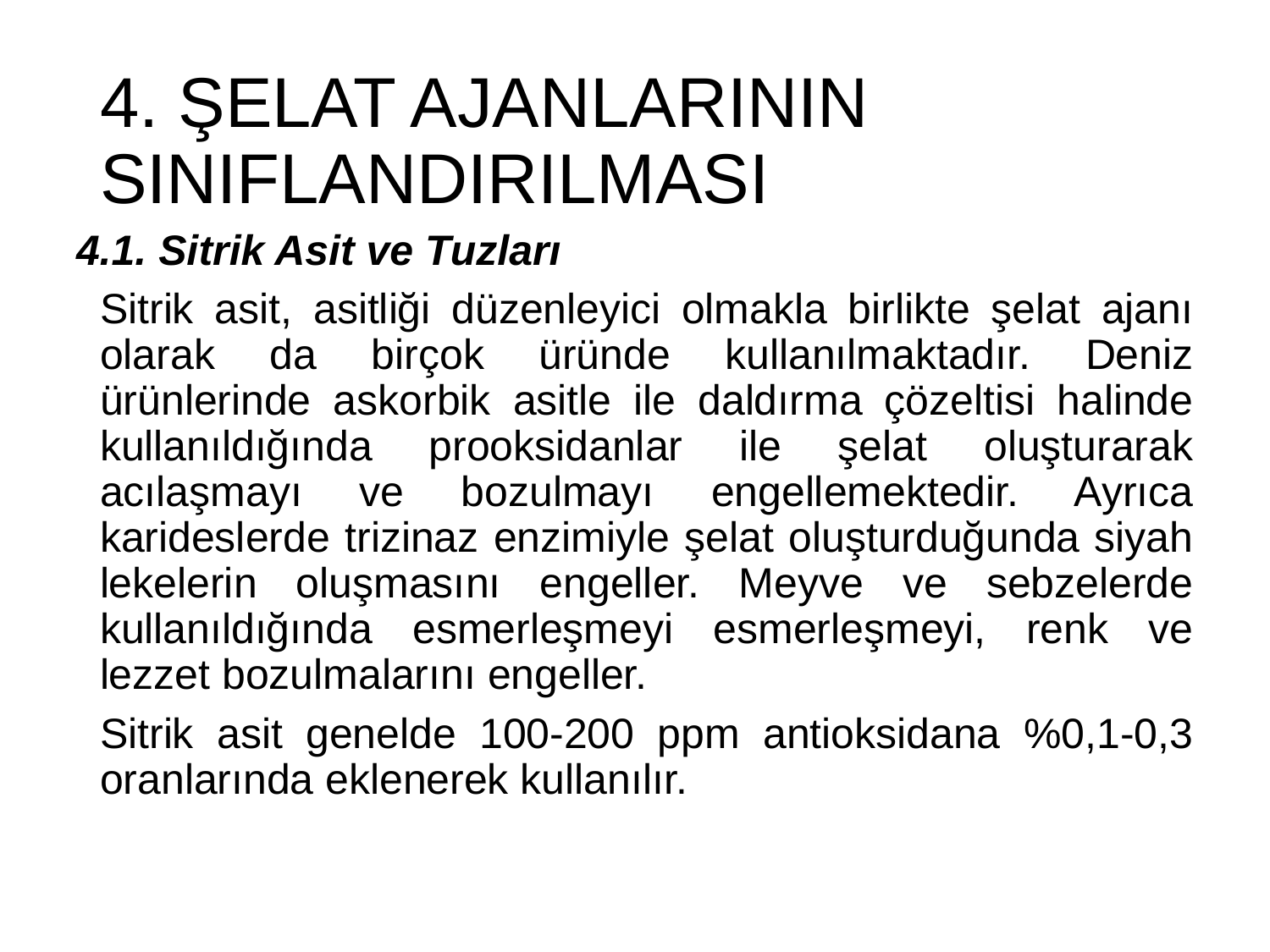

# 4. ŞELAT AJANLARININ    SINIFLANDIRILMASI
4.1. Sitrik Asit ve Tuzları
Sitrik asit, asitliği düzenleyici olmakla birlikte şelat ajanı olarak da birçok üründe kullanılmaktadır. Deniz ürünlerinde askorbik asitle ile daldırma çözeltisi halinde kullanıldığında prooksidanlar ile şelat oluşturarak acılaşmayı ve bozulmayı engellemektedir. Ayrıca karideslerde trizinaz enzimiyle şelat oluşturduğunda siyah lekelerin oluşmasını engeller. Meyve ve sebzelerde kullanıldığında esmerleşmeyi esmerleşmeyi, renk ve lezzet bozulmalarını engeller.
Sitrik asit genelde 100-200 ppm antioksidana %0,1-0,3 oranlarında eklenerek kullanılır.